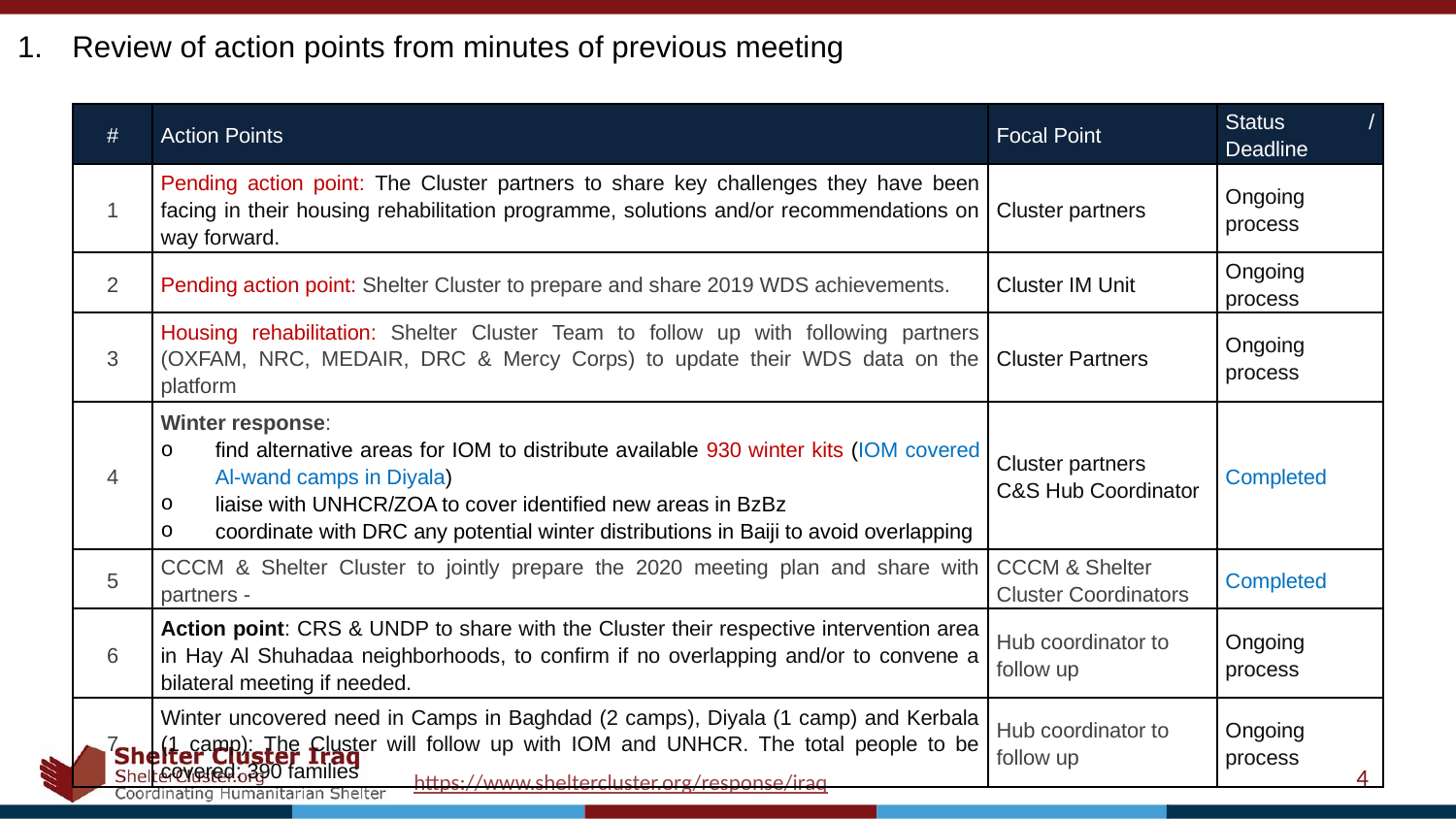

Review of action points from minutes of previous meeting
| # | Action Points | Focal Point | Status / Deadline |
| --- | --- | --- | --- |
| 1 | Pending action point: The Cluster partners to share key challenges they have been facing in their housing rehabilitation programme, solutions and/or recommendations on way forward. | Cluster partners | Ongoing process |
| 2 | Pending action point: Shelter Cluster to prepare and share 2019 WDS achievements. | Cluster IM Unit | Ongoing process |
| 3 | Housing rehabilitation: Shelter Cluster Team to follow up with following partners (OXFAM, NRC, MEDAIR, DRC & Mercy Corps) to update their WDS data on the platform | Cluster Partners | Ongoing process |
| 4 | Winter response: find alternative areas for IOM to distribute available 930 winter kits (IOM covered Al-wand camps in Diyala) liaise with UNHCR/ZOA to cover identified new areas in BzBz coordinate with DRC any potential winter distributions in Baiji to avoid overlapping | Cluster partners C&S Hub Coordinator | Completed |
| 5 | CCCM & Shelter Cluster to jointly prepare the 2020 meeting plan and share with partners - | CCCM & Shelter Cluster Coordinators | Completed |
| 6 | Action point: CRS & UNDP to share with the Cluster their respective intervention area in Hay Al Shuhadaa neighborhoods, to confirm if no overlapping and/or to convene a bilateral meeting if needed. | Hub coordinator to follow up | Ongoing process |
| 7 | Winter uncovered need in Camps in Baghdad (2 camps), Diyala (1 camp) and Kerbala (1 camp): The Cluster will follow up with IOM and UNHCR. The total people to be covered: 390 families | Hub coordinator to follow up | Ongoing process |
4